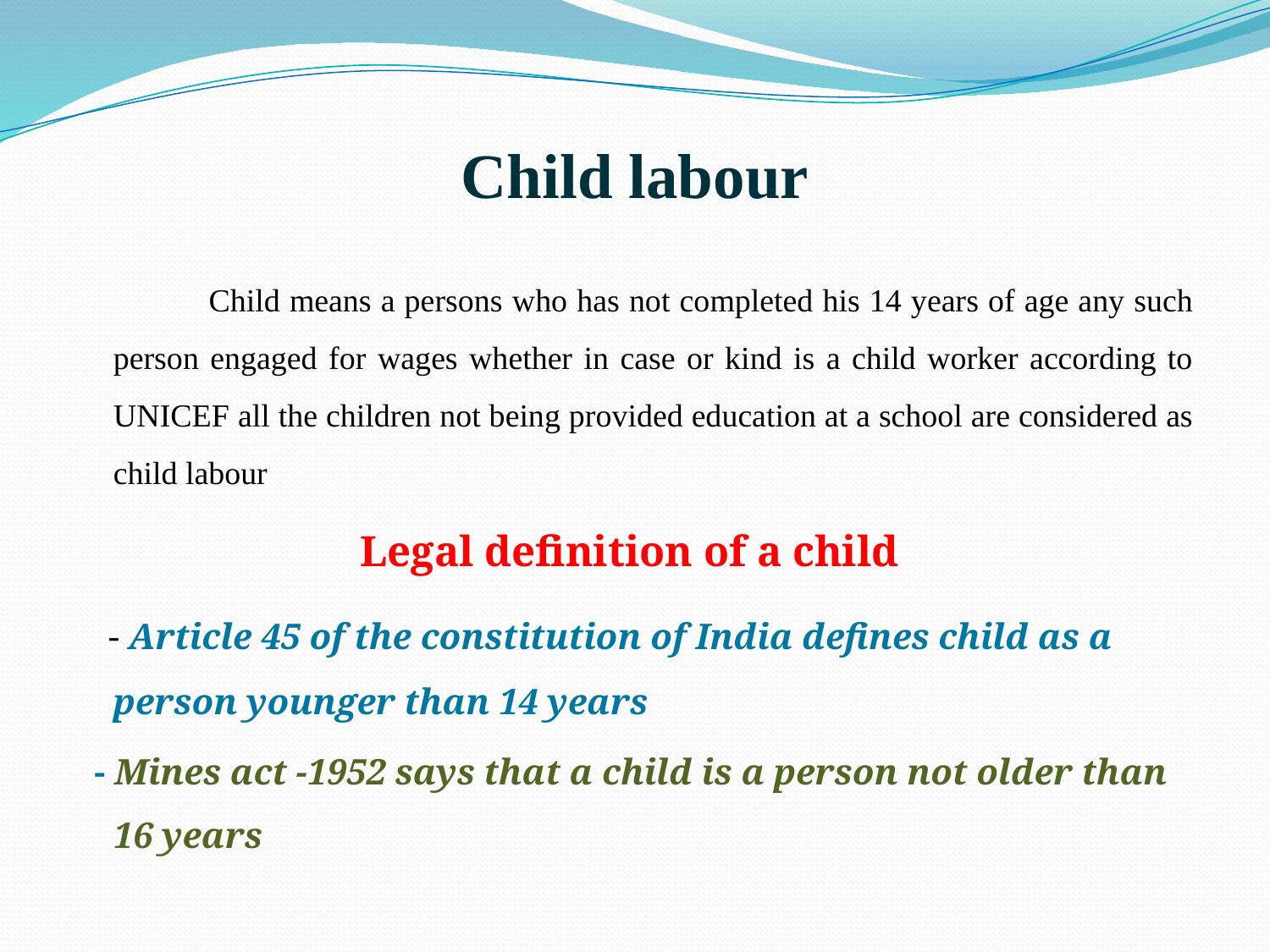

# Child labour
              Child means a persons who has not completed his 14 years of age any such person engaged for wages whether in case or kind is a child worker according to UNICEF all the children not being provided education at a school are considered as child labour
Legal definition of a child
   - Article 45 of the constitution of India defines child as a person younger than 14 years
  - Mines act -1952 says that a child is a person not older than 16 years